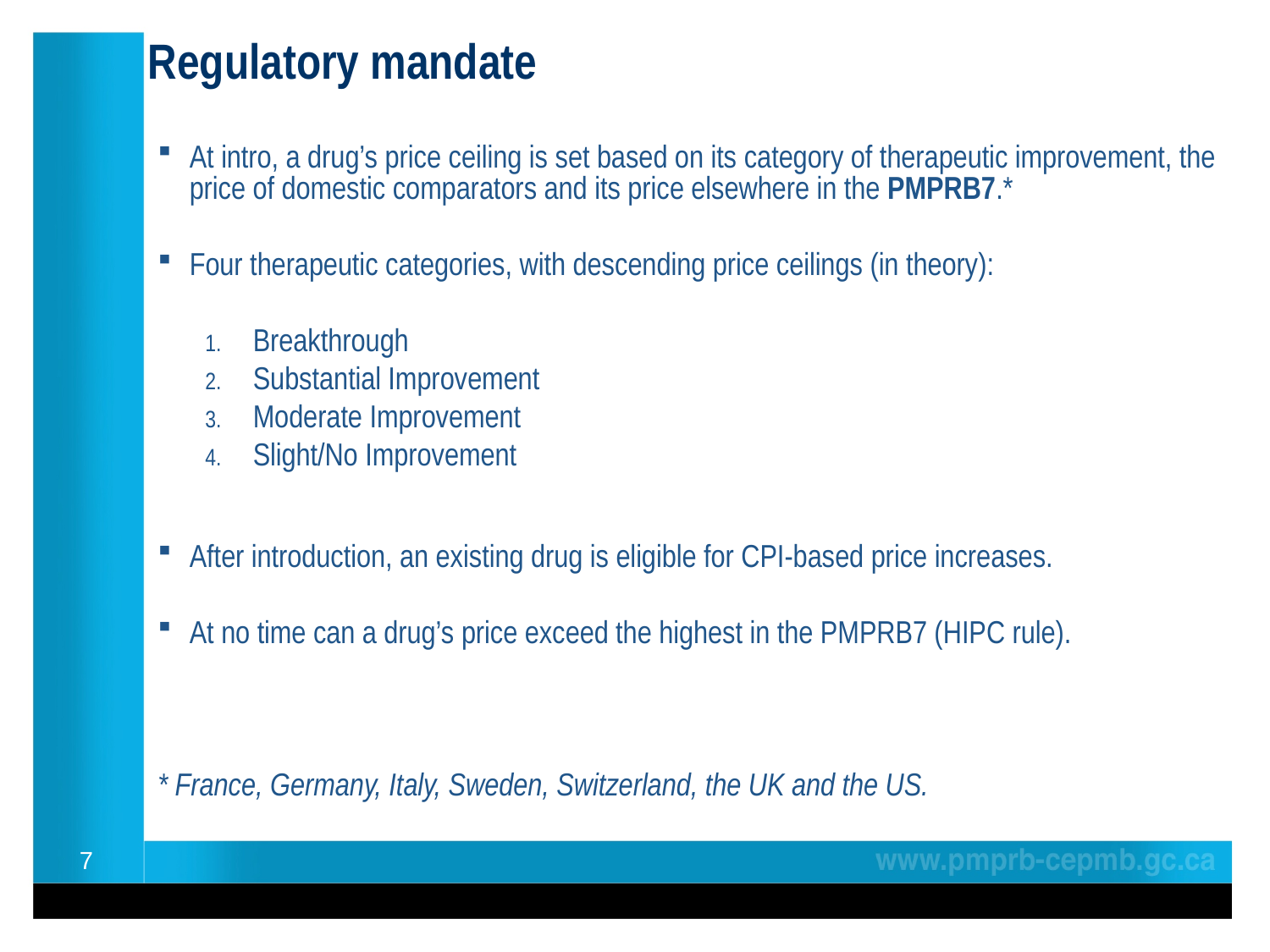

# Regulatory mandate
At intro, a drug’s price ceiling is set based on its category of therapeutic improvement, the price of domestic comparators and its price elsewhere in the PMPRB7.*

Four therapeutic categories, with descending price ceilings (in theory):

Breakthrough
Substantial Improvement
Moderate Improvement
Slight/No Improvement

After introduction, an existing drug is eligible for CPI-based price increases.

At no time can a drug’s price exceed the highest in the PMPRB7 (HIPC rule).

* France, Germany, Italy, Sweden, Switzerland, the UK and the US.

7